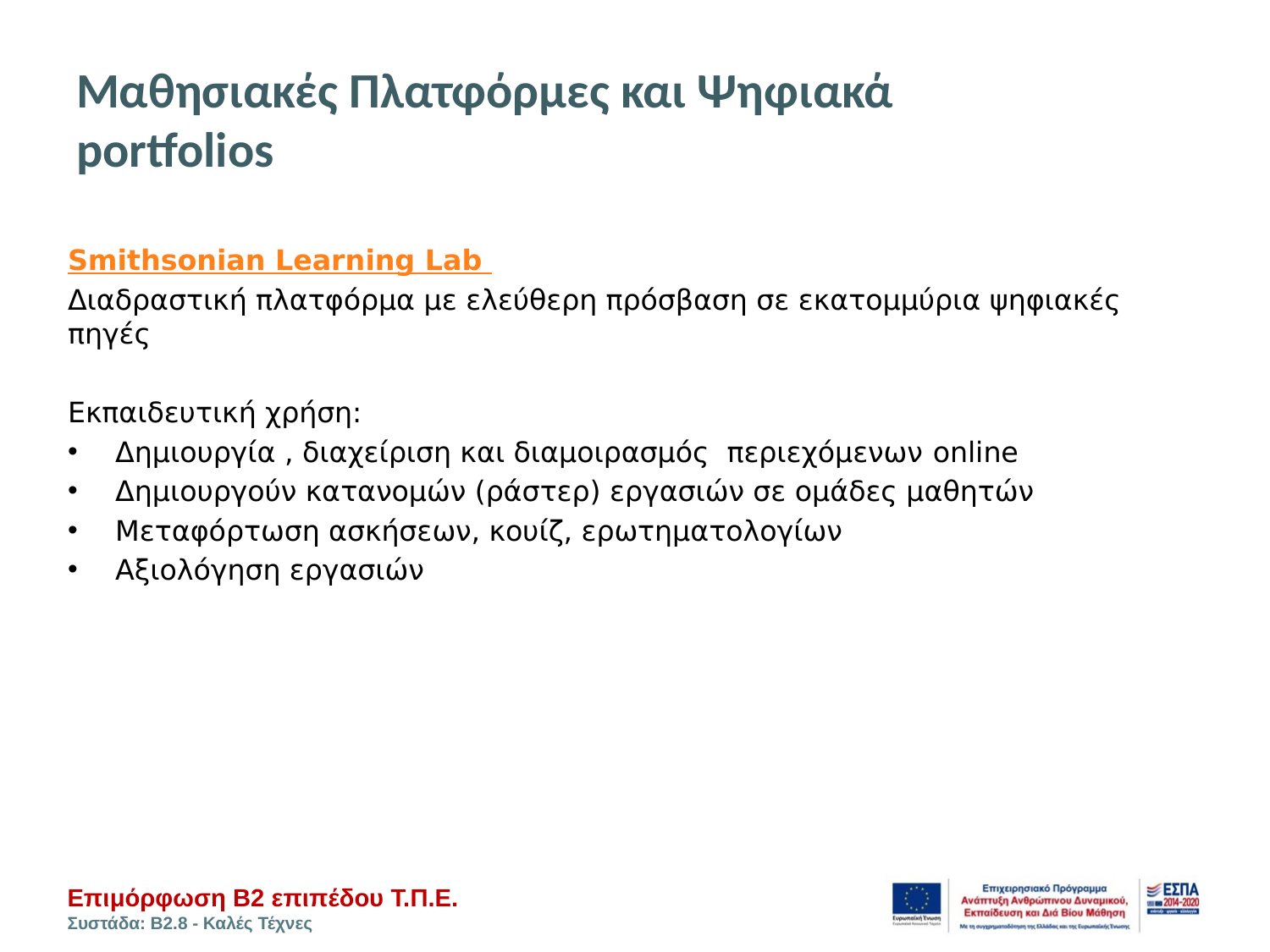

# Μαθησιακές Πλατφόρμες και Ψηφιακά portfolios
Smithsonian Learning Lab
Διαδραστική πλατφόρμα με ελεύθερη πρόσβαση σε εκατομμύρια ψηφιακές πηγές

Εκπαιδευτική χρήση:
Δημιουργία , διαχείριση και διαμοιρασμός  περιεχόμενων online
Δημιουργούν κατανομών (ράστερ) εργασιών σε ομάδες μαθητών
Μεταφόρτωση ασκήσεων, κουίζ, ερωτηματολογίων
Αξιολόγηση εργασιών